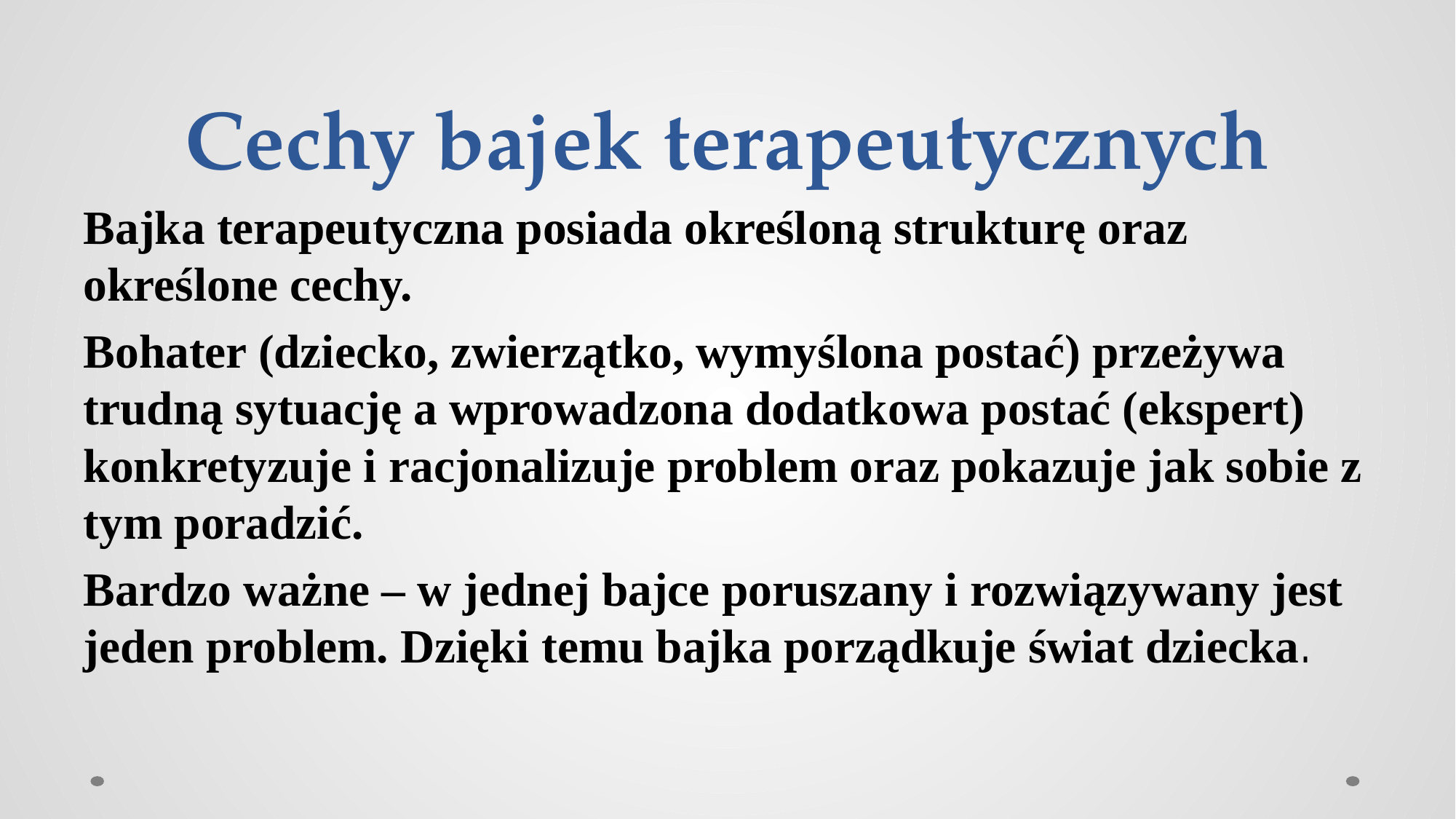

# Cechy bajek terapeutycznych
Bajka terapeutyczna posiada określoną strukturę oraz określone cechy.
Bohater (dziecko, zwierzątko, wymyślona postać) przeżywa trudną sytuację a wprowadzona dodatkowa postać (ekspert) konkretyzuje i racjonalizuje problem oraz pokazuje jak sobie z tym poradzić.
Bardzo ważne – w jednej bajce poruszany i rozwiązywany jest jeden problem. Dzięki temu bajka porządkuje świat dziecka.